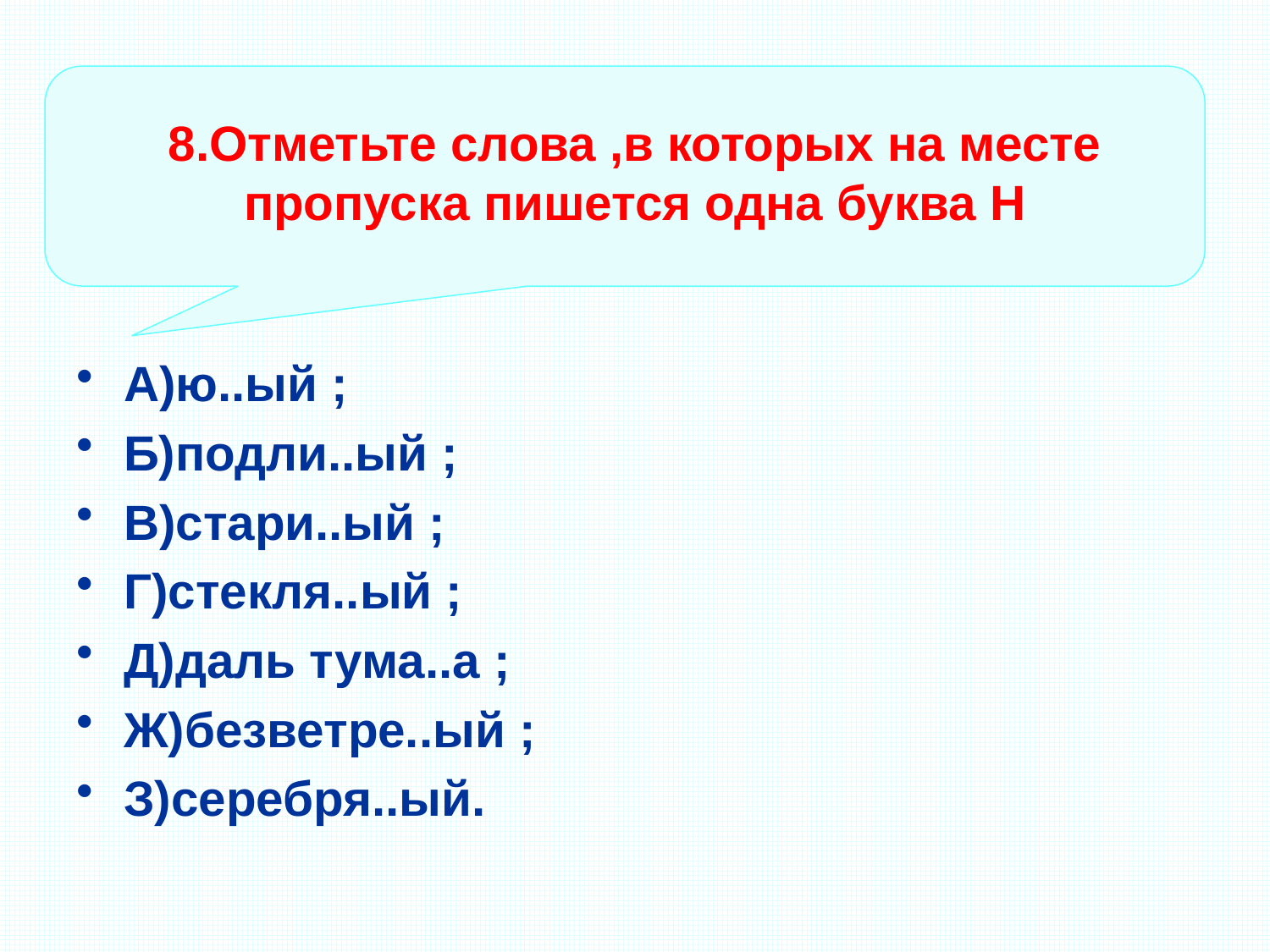

# 8.Отметьте слова ,в которых на месте пропуска пишется одна буква Н
А)ю..ый ;
Б)подли..ый ;
В)стари..ый ;
Г)стекля..ый ;
Д)даль тума..а ;
Ж)безветре..ый ;
З)серебря..ый.